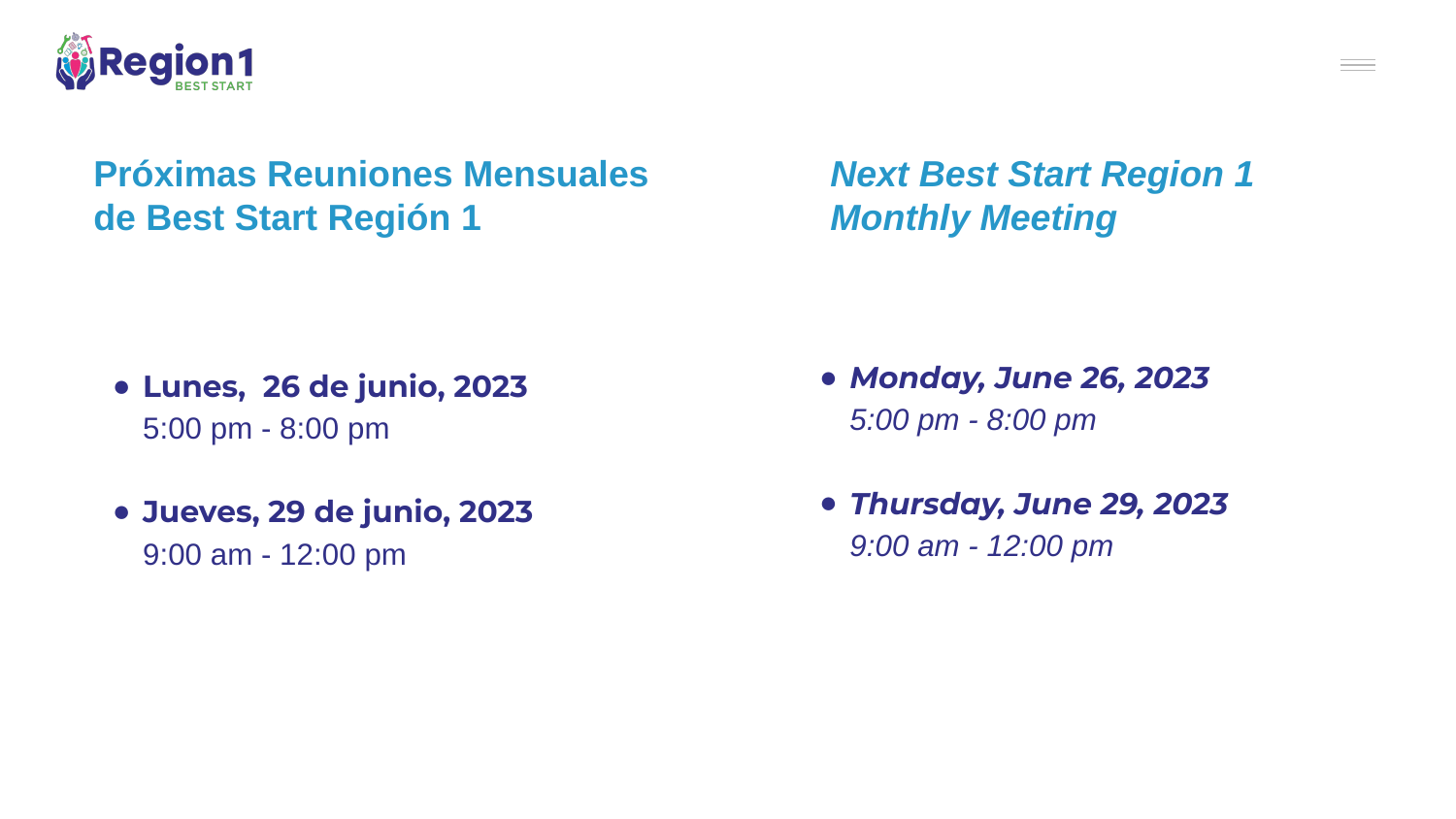

Próximas Reuniones Mensuales de Best Start Región 1

# Next Best Start Region 1
Monthly Meeting

Monday, June 26, 2023
5:00 pm - 8:00 pm

Thursday, June 29, 2023
9:00 am - 12:00 pm

Lunes,  26 de junio, 2023
5:00 pm - 8:00 pm

Jueves, 29 de junio, 2023
9:00 am - 12:00 pm